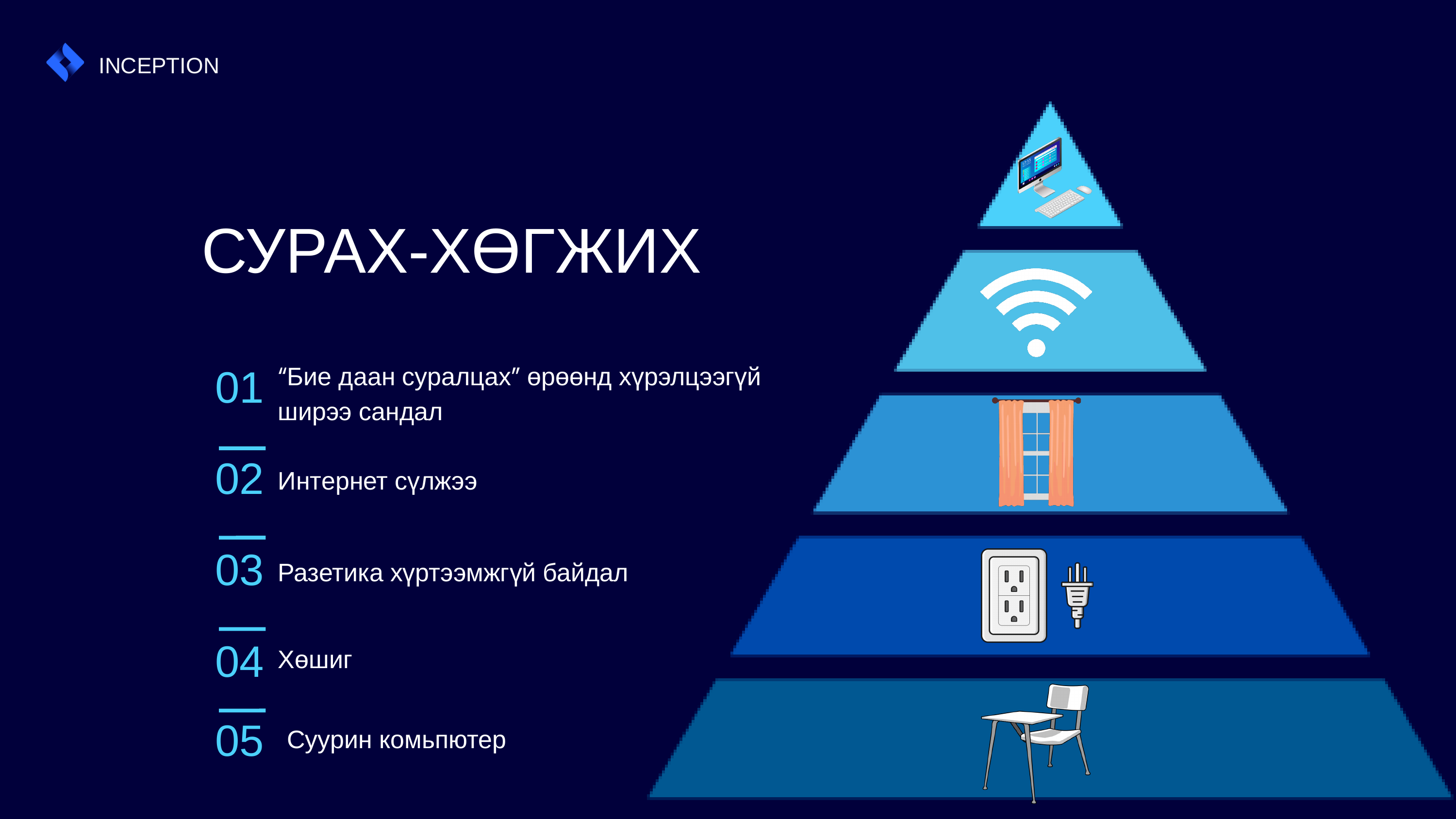

INCEPTION

СУРАХ-ХӨГЖИХ

01
“Бие даан суралцах” өрөөнд хүрэлцээгүй ширээ сандал

02

Интернет сүлжээ
03

Разетика хүртээмжгүй байдал
04

Хөшиг

05

Суурин комьпютер